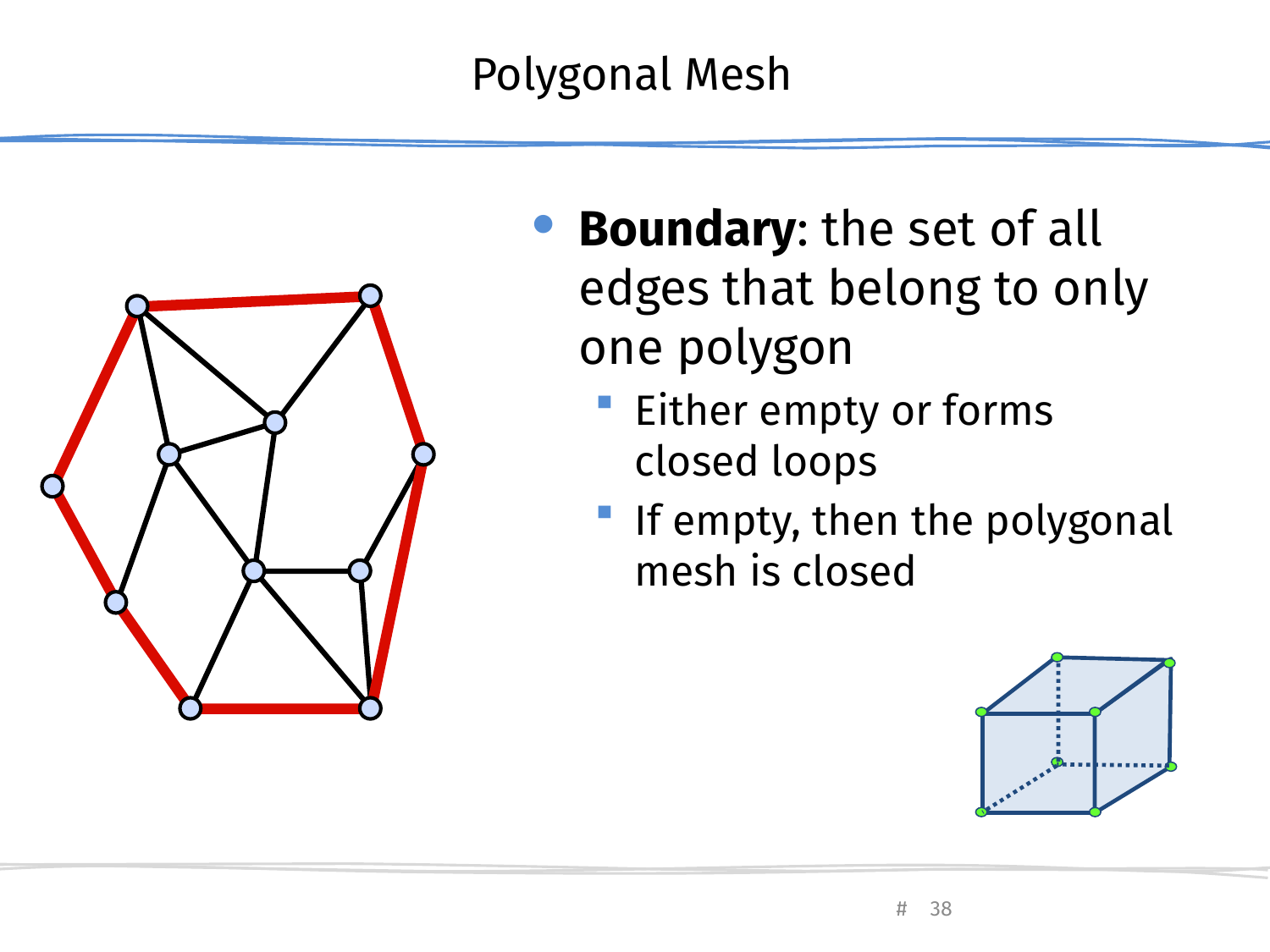

# Polygonal Mesh
Boundary: the set of all edges that belong to only one polygon
Either empty or forms
closed loops
If empty, then the polygonal mesh is closed

February 27, 2013
Olga Sorkine-Hornung
38